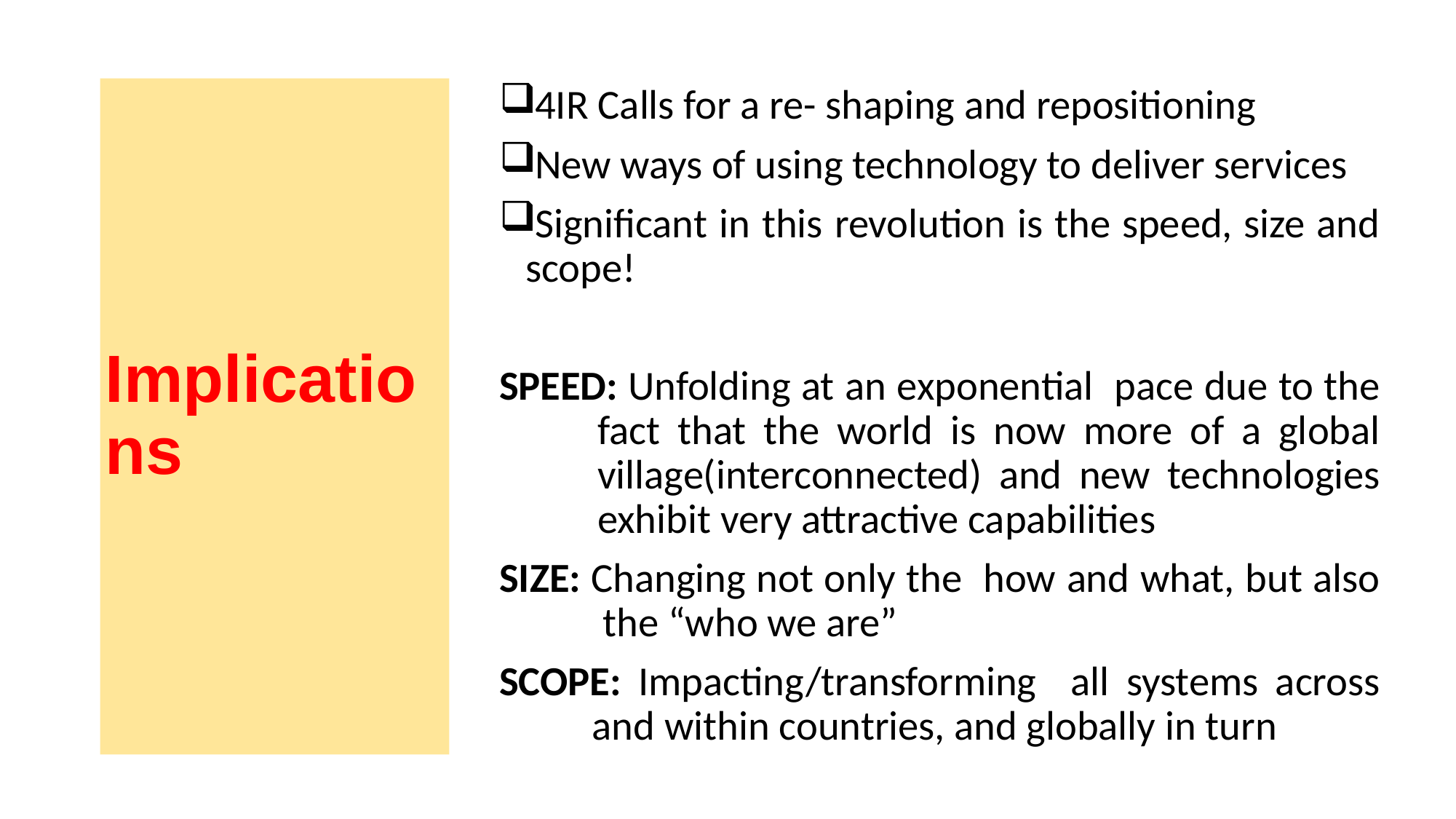

4IR Calls for a re- shaping and repositioning
New ways of using technology to deliver services
Significant in this revolution is the speed, size and scope!

SPEED: Unfolding at an exponential  pace due to the fact that the world is now more of a global village(interconnected) and new technologies exhibit very attractive capabilities
SIZE: Changing not only the  how and what, but also the “who we are”
SCOPE: Impacting/transforming  all systems across and within countries, and globally in turn
Implications